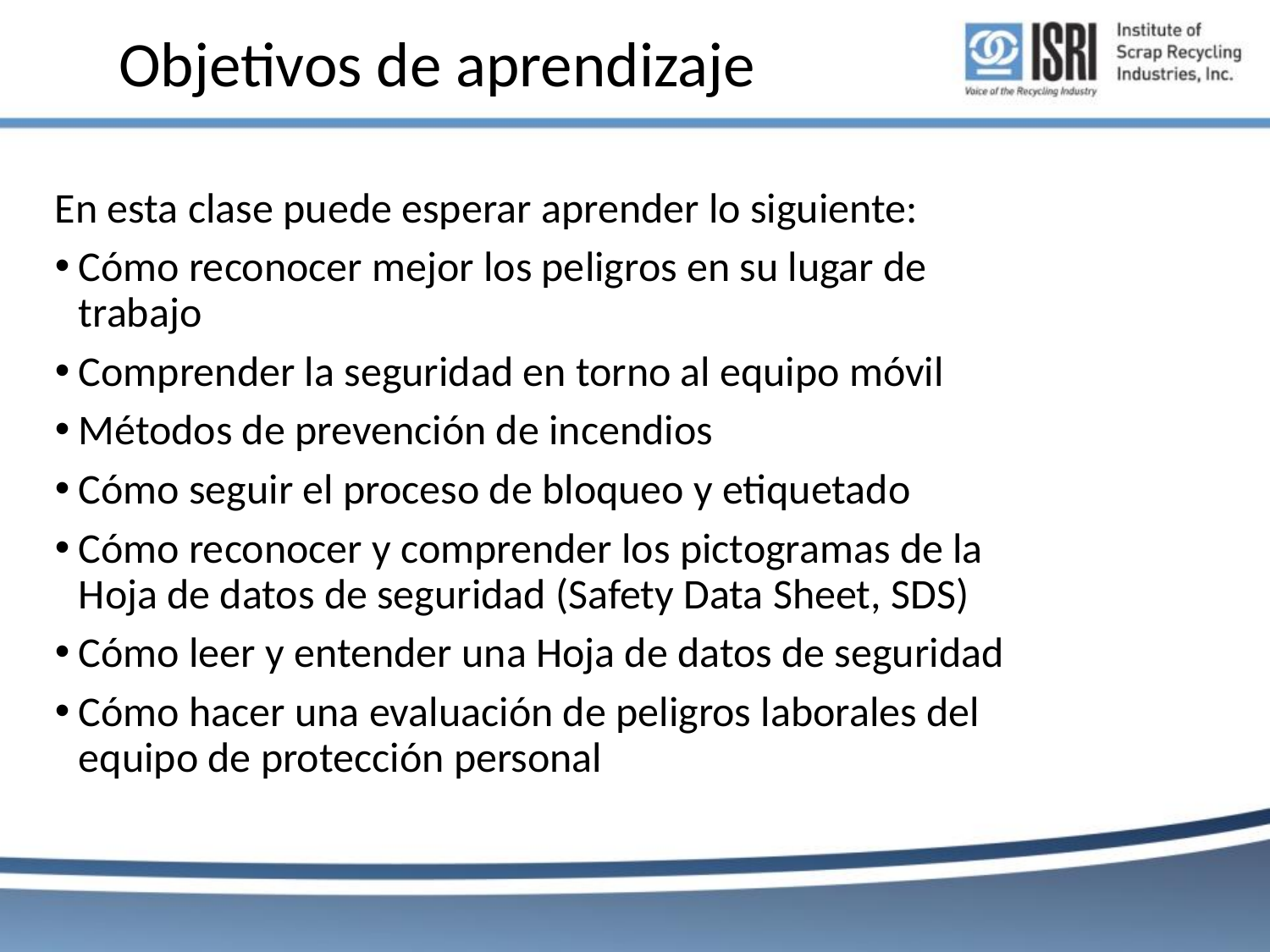

# Objetivos de aprendizaje
En esta clase puede esperar aprender lo siguiente:
Cómo reconocer mejor los peligros en su lugar de trabajo
Comprender la seguridad en torno al equipo móvil
Métodos de prevención de incendios
Cómo seguir el proceso de bloqueo y etiquetado
Cómo reconocer y comprender los pictogramas de la Hoja de datos de seguridad (Safety Data Sheet, SDS)
Cómo leer y entender una Hoja de datos de seguridad
Cómo hacer una evaluación de peligros laborales del equipo de protección personal